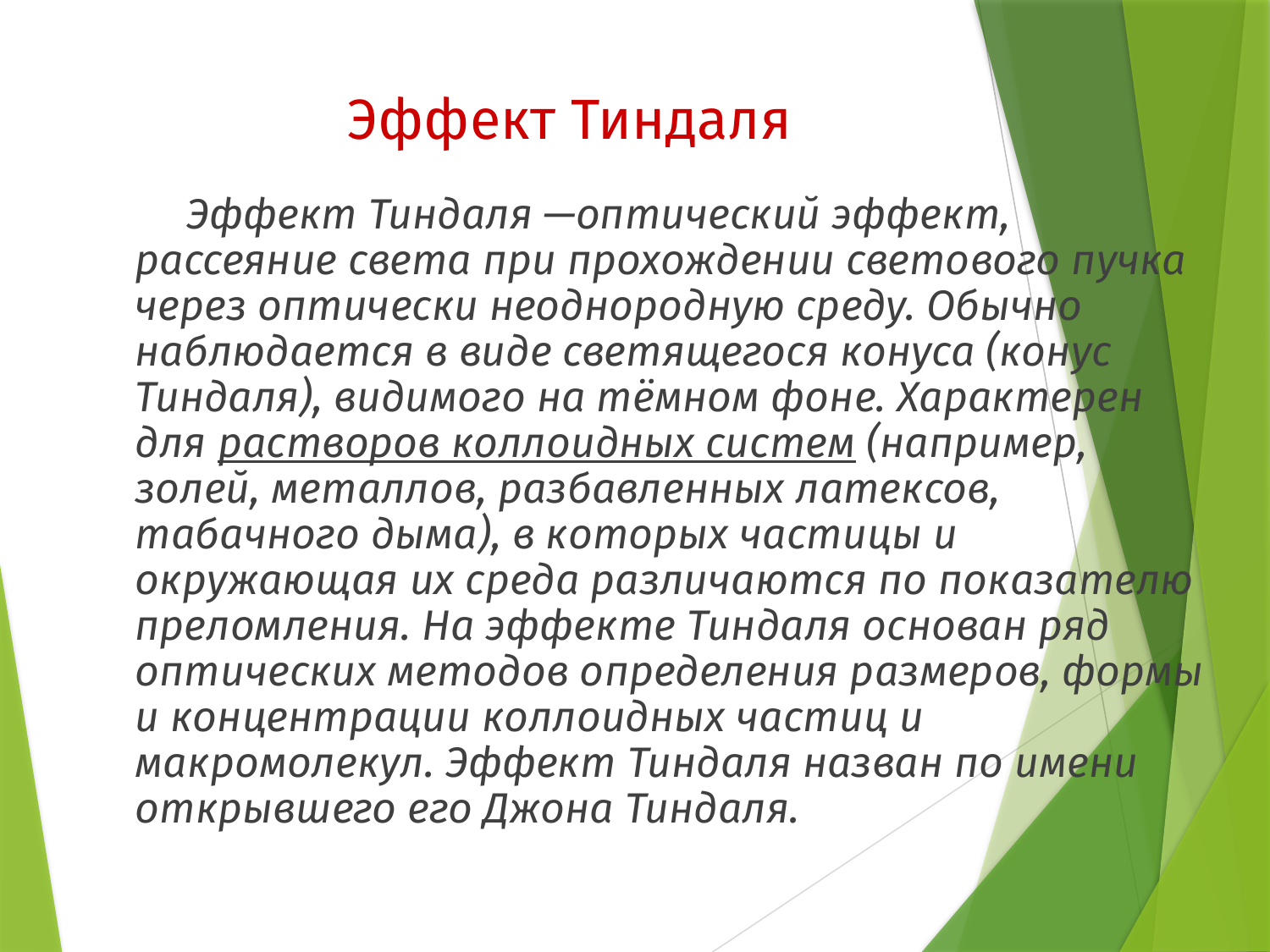

# Эффект Тиндаля
         Эффект Тиндаля —оптический эффект, рассеяние света при прохождении светового пучка через оптически неоднородную среду. Обычно наблюдается в виде светящегося конуса (конус Тиндаля), видимого на тёмном фоне. Характерен для растворов коллоидных систем (например, золей, металлов, разбавленных латексов, табачного дыма), в которых частицы и окружающая их среда различаются по показателю преломления. На эффекте Тиндаля основан ряд оптических методов определения размеров, формы и концентрации коллоидных частиц и макромолекул. Эффект Тиндаля назван по имени открывшего его Джона Тиндаля.